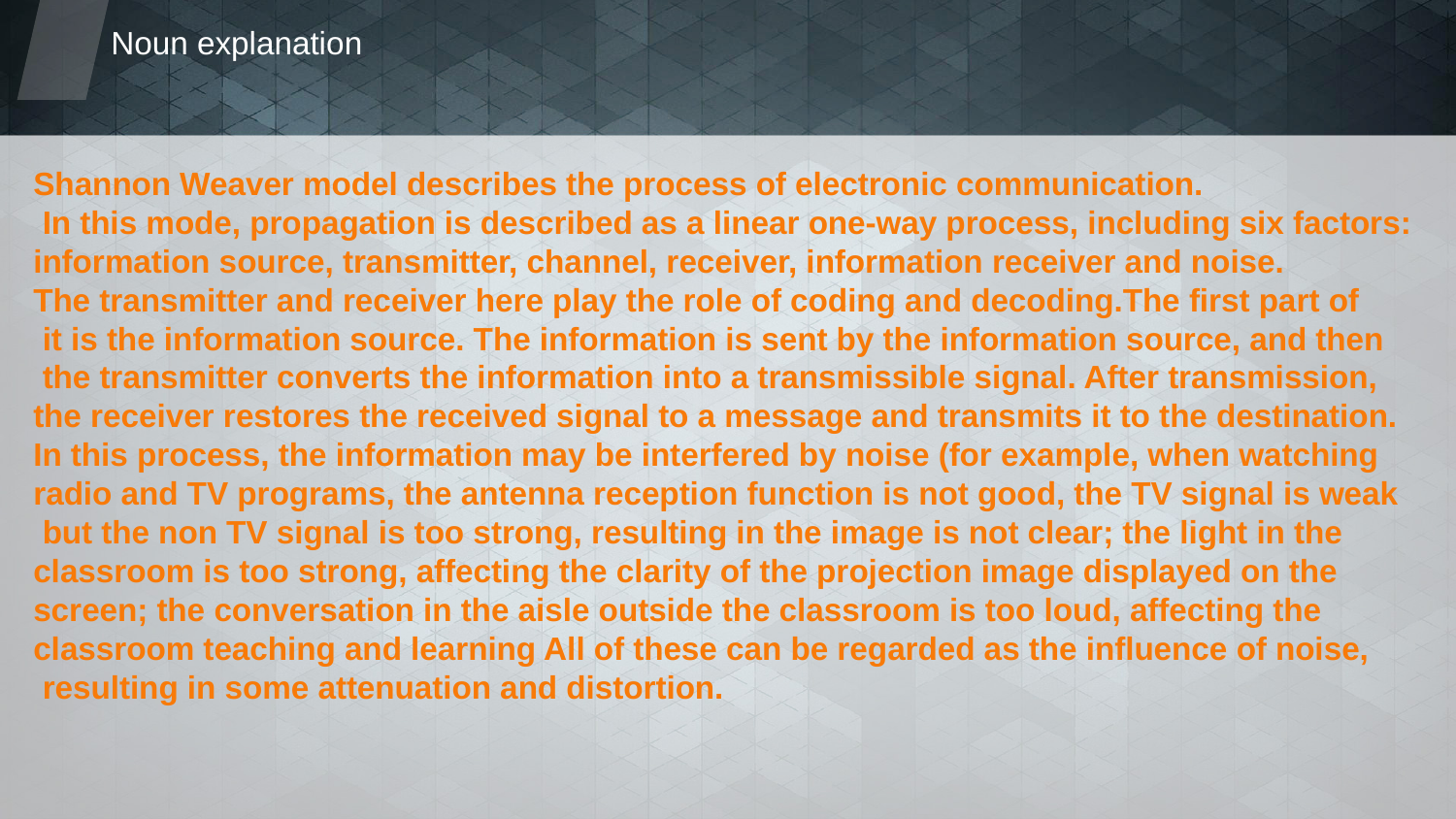

# Noun explanation
Shannon Weaver model describes the process of electronic communication.
 In this mode, propagation is described as a linear one-way process, including six factors:
information source, transmitter, channel, receiver, information receiver and noise.
The transmitter and receiver here play the role of coding and decoding.The first part of
 it is the information source. The information is sent by the information source, and then
 the transmitter converts the information into a transmissible signal. After transmission,
the receiver restores the received signal to a message and transmits it to the destination.
In this process, the information may be interfered by noise (for example, when watching
radio and TV programs, the antenna reception function is not good, the TV signal is weak
 but the non TV signal is too strong, resulting in the image is not clear; the light in the
classroom is too strong, affecting the clarity of the projection image displayed on the
screen; the conversation in the aisle outside the classroom is too loud, affecting the
classroom teaching and learning All of these can be regarded as the influence of noise,
 resulting in some attenuation and distortion.